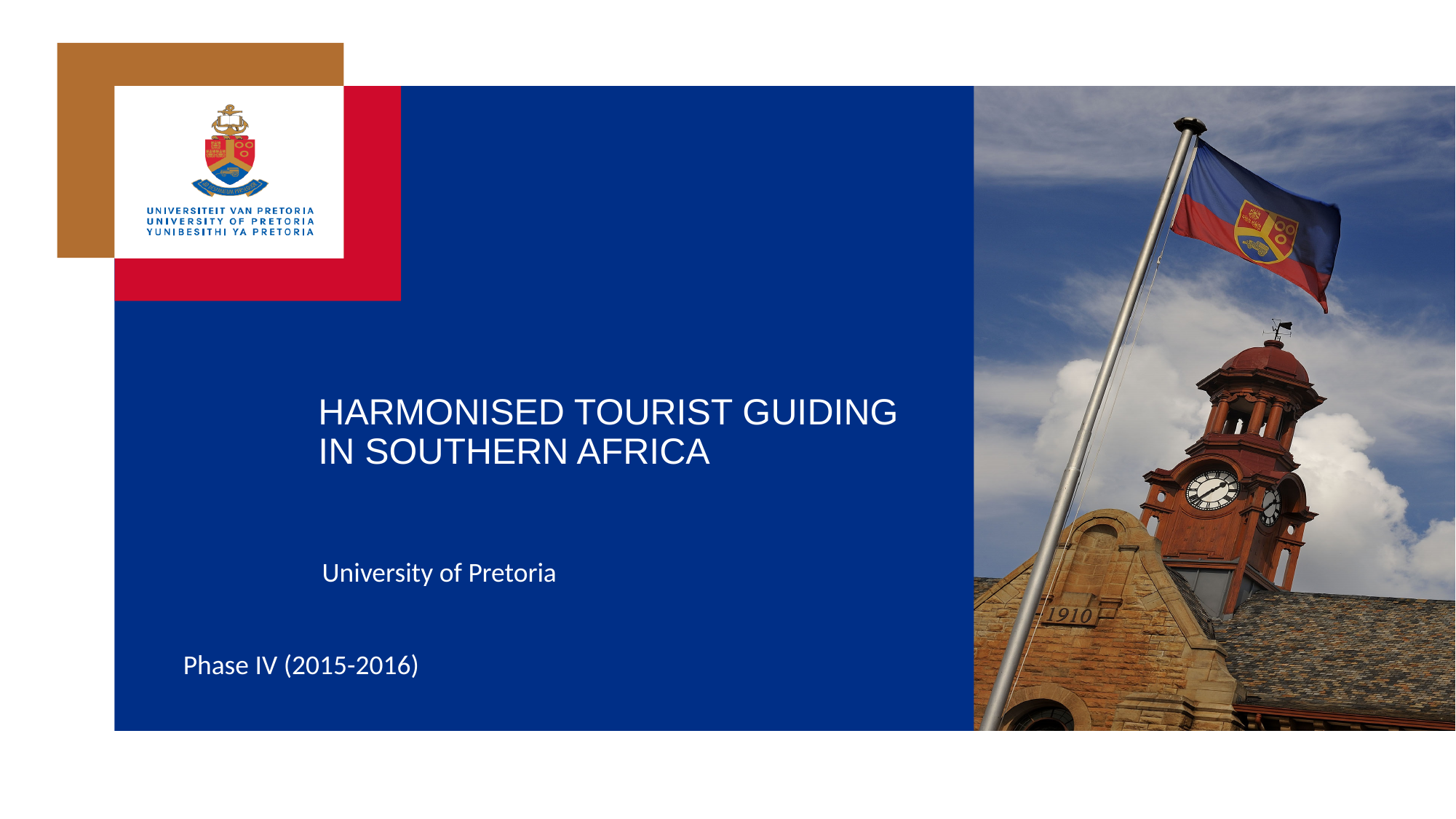

# HARMONISED TOURIST GUIDING IN SOUTHERN AFRICA
University of Pretoria
Phase IV (2015-2016)